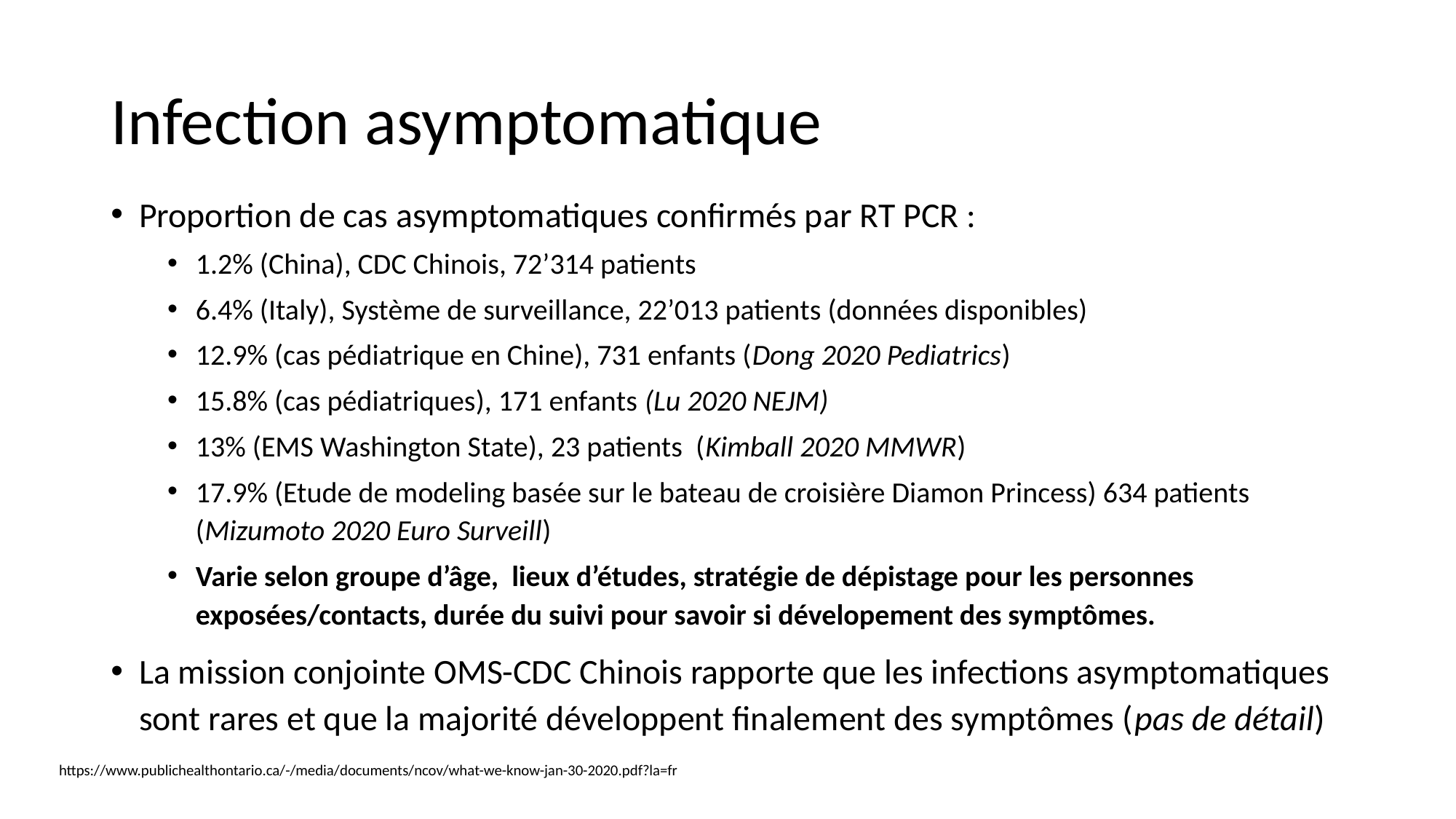

# Infection asymptomatique
Proportion de cas asymptomatiques confirmés par RT PCR :
1.2% (China), CDC Chinois, 72’314 patients
6.4% (Italy), Système de surveillance, 22’013 patients (données disponibles)
12.9% (cas pédiatrique en Chine), 731 enfants (Dong 2020 Pediatrics)
15.8% (cas pédiatriques), 171 enfants (Lu 2020 NEJM)
13% (EMS Washington State), 23 patients  (Kimball 2020 MMWR)
17.9% (Etude de modeling basée sur le bateau de croisière Diamon Princess) 634 patients (Mizumoto 2020 Euro Surveill)
Varie selon groupe d’âge,  lieux d’études, stratégie de dépistage pour les personnes exposées/contacts, durée du suivi pour savoir si dévelopement des symptômes.
La mission conjointe OMS-CDC Chinois rapporte que les infections asymptomatiques sont rares et que la majorité développent finalement des symptômes (pas de détail)
https://www.publichealthontario.ca/-/media/documents/ncov/what-we-know-jan-30-2020.pdf?la=fr